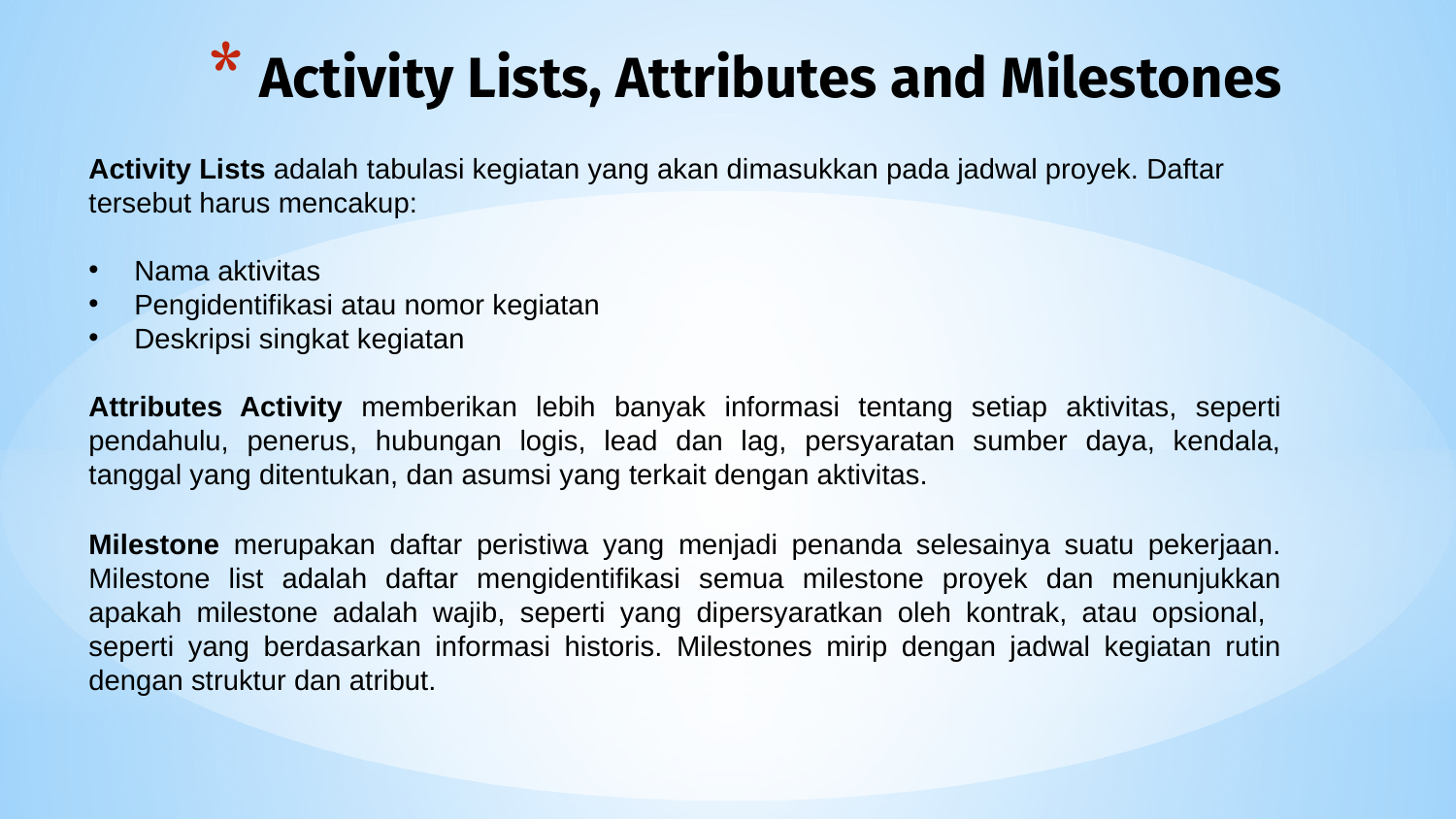

Activity Lists, Attributes and Milestones
Activity Lists adalah tabulasi kegiatan yang akan dimasukkan pada jadwal proyek. Daftar tersebut harus mencakup:

Nama aktivitas
Pengidentifikasi atau nomor kegiatan
Deskripsi singkat kegiatan

Attributes Activity memberikan lebih banyak informasi tentang setiap aktivitas, seperti pendahulu, penerus, hubungan logis, lead dan lag, persyaratan sumber daya, kendala, tanggal yang ditentukan, dan asumsi yang terkait dengan aktivitas.
Milestone merupakan daftar peristiwa yang menjadi penanda selesainya suatu pekerjaan. Milestone list adalah daftar mengidentifikasi semua milestone proyek dan menunjukkan apakah milestone adalah wajib, seperti yang dipersyaratkan oleh kontrak, atau opsional,  seperti yang berdasarkan informasi historis. Milestones mirip dengan jadwal kegiatan rutin dengan struktur dan atribut.